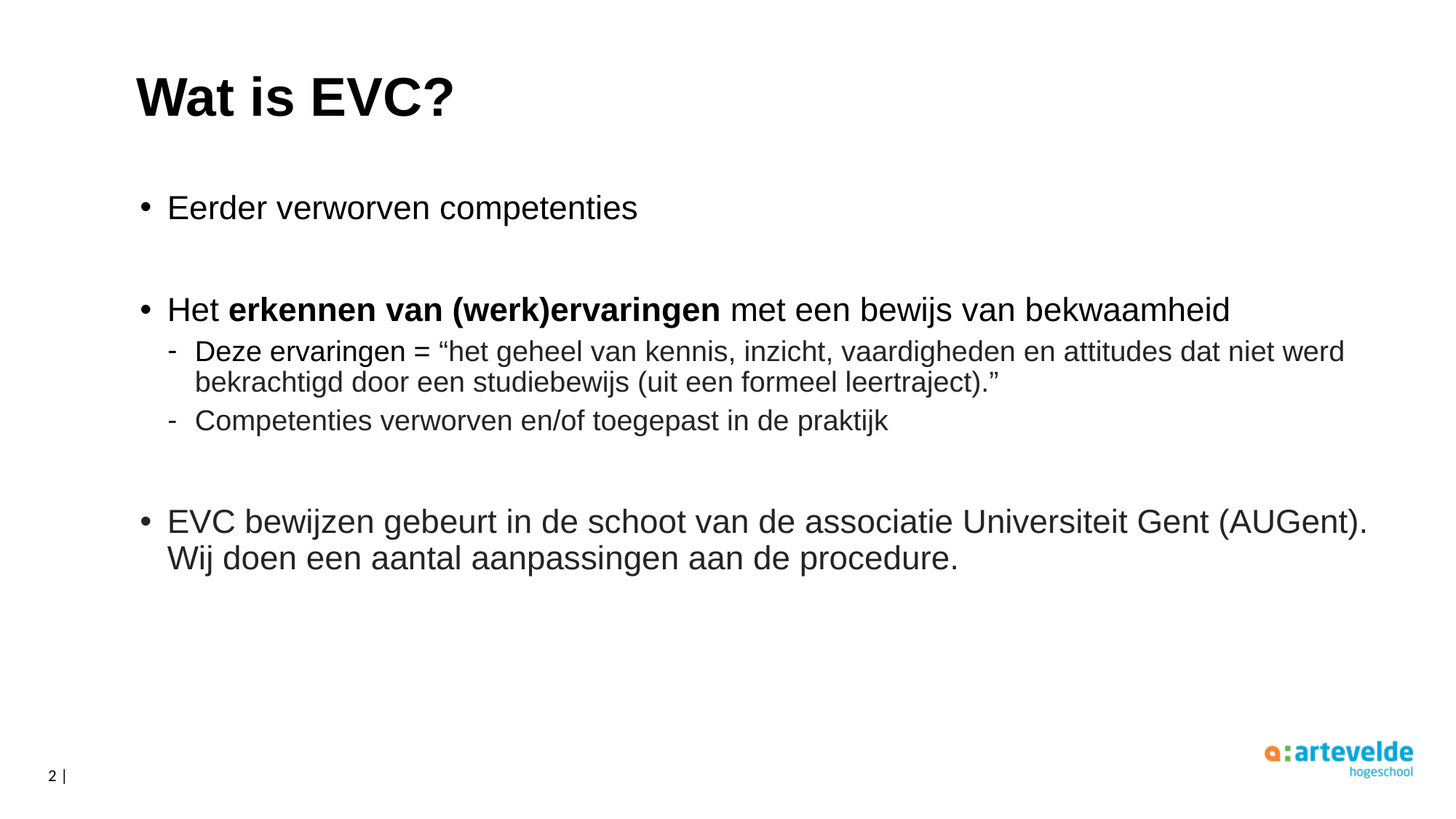

# Wat is EVC?
Eerder verworven competenties

Het erkennen van (werk)ervaringen met een bewijs van bekwaamheid
Deze ervaringen = “het geheel van kennis, inzicht, vaardigheden en attitudes dat niet werd bekrachtigd door een studiebewijs (uit een formeel leertraject).”
Competenties verworven en/of toegepast in de praktijk

EVC bewijzen gebeurt in de schoot van de associatie Universiteit Gent (AUGent). 
Wij doen een aantal aanpassingen aan de procedure.
2 |